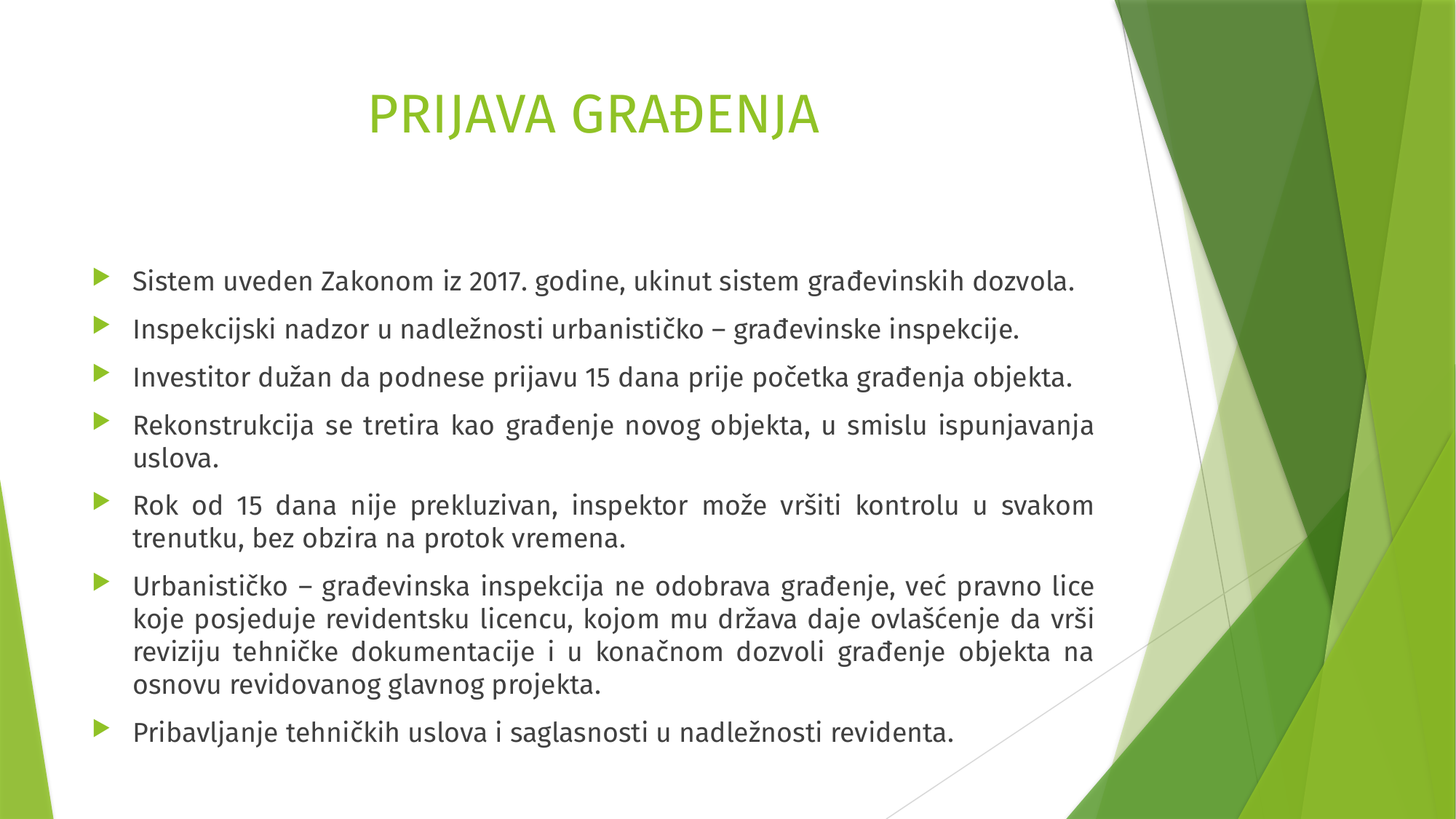

# PRIJAVA GRAĐENJA
Sistem uveden Zakonom iz 2017. godine, ukinut sistem građevinskih dozvola.
Inspekcijski nadzor u nadležnosti urbanističko – građevinske inspekcije.
Investitor dužan da podnese prijavu 15 dana prije početka građenja objekta.
Rekonstrukcija se tretira kao građenje novog objekta, u smislu ispunjavanja uslova.
Rok od 15 dana nije prekluzivan, inspektor može vršiti kontrolu u svakom trenutku, bez obzira na protok vremena.
Urbanističko – građevinska inspekcija ne odobrava građenje, već pravno lice koje posjeduje revidentsku licencu, kojom mu država daje ovlašćenje da vrši reviziju tehničke dokumentacije i u konačnom dozvoli građenje objekta na osnovu revidovanog glavnog projekta.
Pribavljanje tehničkih uslova i saglasnosti u nadležnosti revidenta.